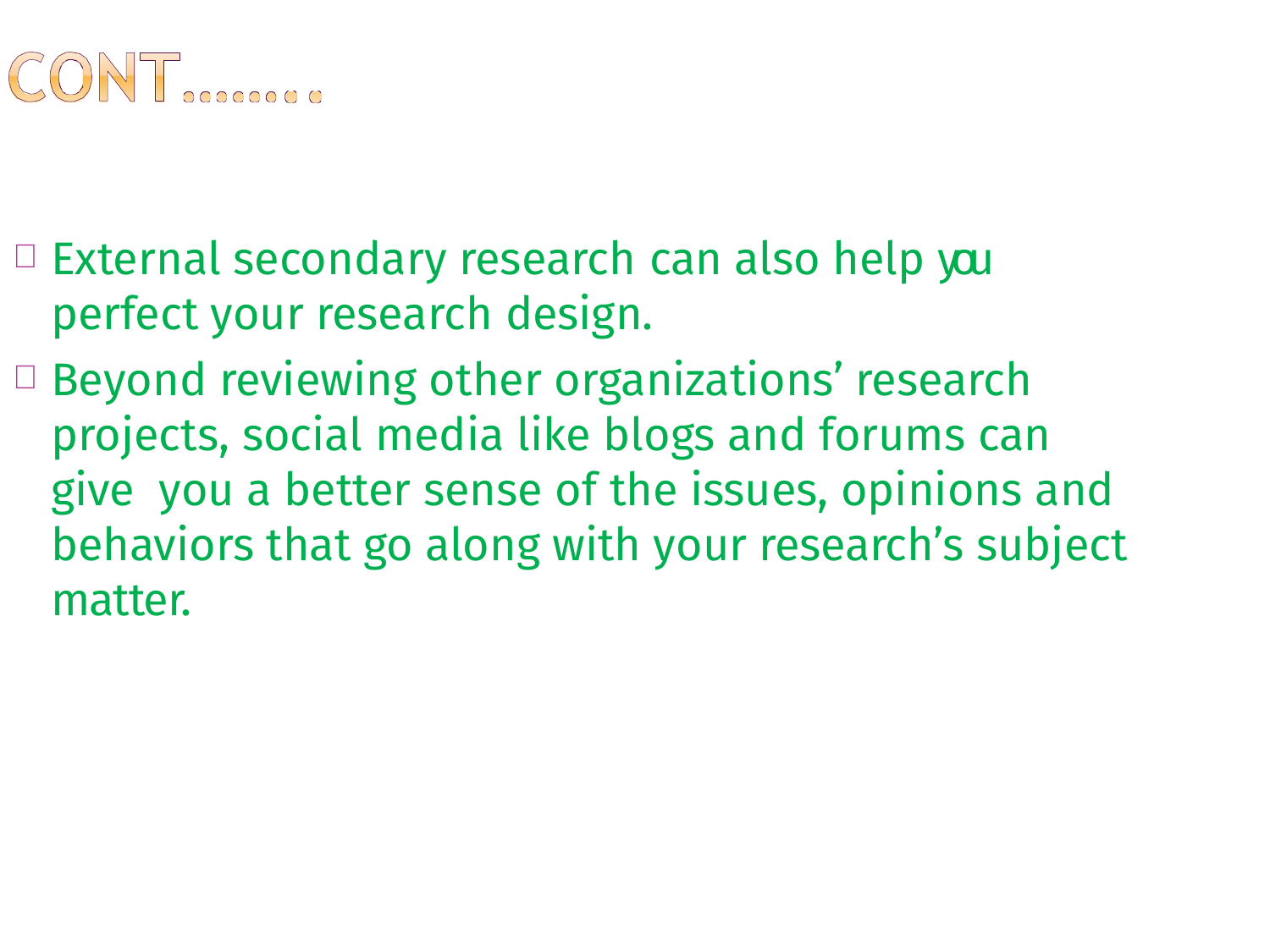

External secondary research can also help you  perfect your research design.
Beyond reviewing other organizations’ research  projects, social media like blogs and forums can give  you a better sense of the issues, opinions and  behaviors that go along with your research’s subject  matter.